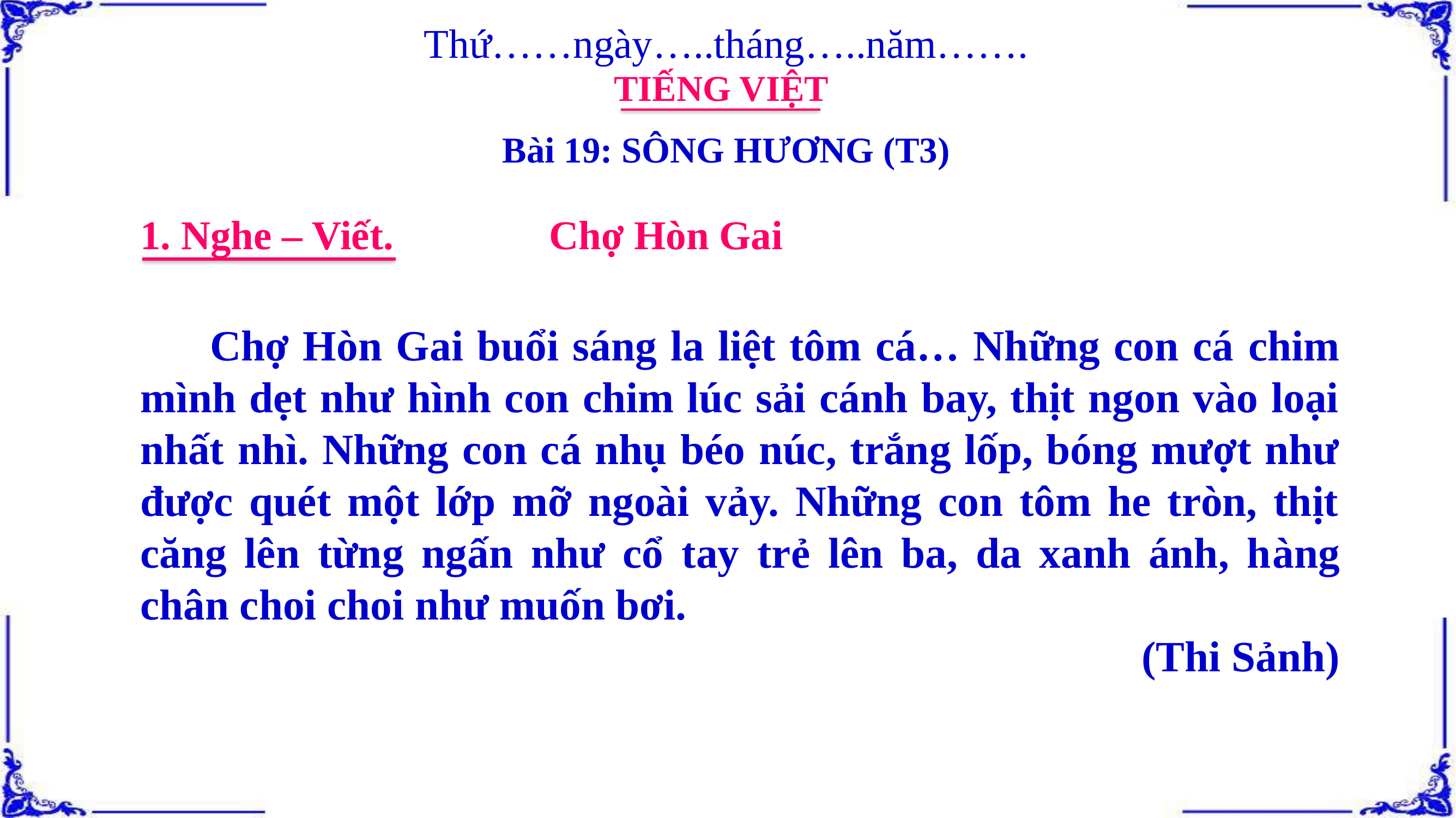

Thứ……ngày…..tháng…..năm…….
TIẾNG VIỆT
Bài 19: SÔNG HƯƠNG (T3)
1. Nghe – Viết.		Chợ Hòn Gai
 Chợ Hòn Gai buổi sáng la liệt tôm cá… Những con cá chim mình dẹt như hình con chim lúc sải cánh bay, thịt ngon vào loại nhất nhì. Những con cá nhụ béo núc, trắng lốp, bóng mượt như được quét một lớp mỡ ngoài vảy. Những con tôm he tròn, thịt căng lên từng ngấn như cổ tay trẻ lên ba, da xanh ánh, hàng chân choi choi như muốn bơi.
(Thi Sảnh)